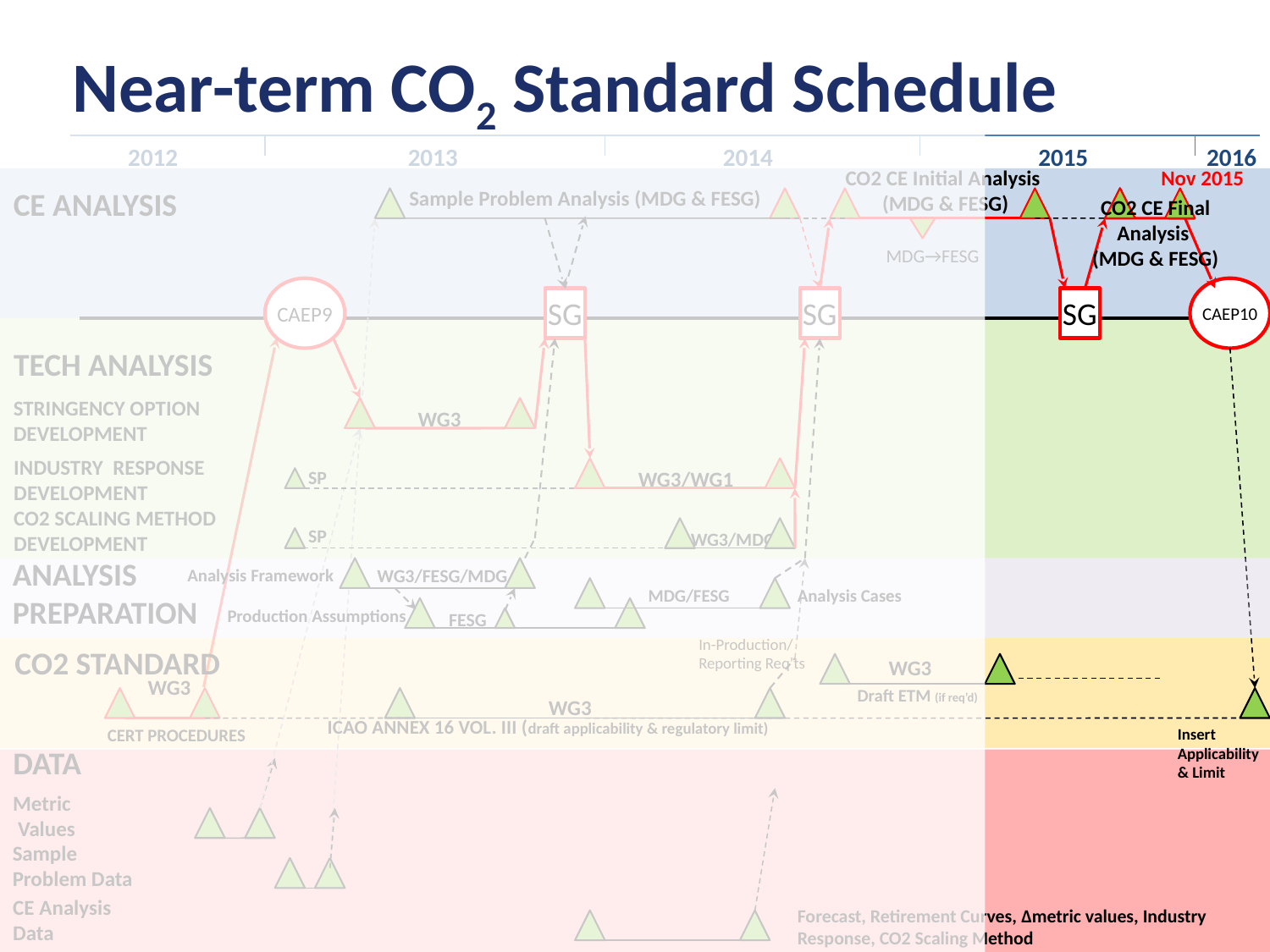

Near-term CO2 Standard Schedule

2012
2013
2014
2015
2016
CO2 CE Initial Analysis
(MDG & FESG)
Nov 2015

CE ANALYSIS
Sample Problem Analysis (MDG & FESG)

CO2 CE Final Analysis
(MDG & FESG)

MDG→FESG
CAEP9
CAEP10
SG
SG
SG

TECH ANALYSIS
STRINGENCY OPTION
DEVELOPMENT

WG3
INDUSTRY  RESPONSE
DEVELOPMENT

WG3/WG1
SP

CO2 SCALING METHOD
DEVELOPMENT
SP

WG3/MDG

ANALYSIS PREPARATION

Analysis Framework

WG3/FESG/MDG

MDG/FESG

Analysis Cases
Production Assumptions

FESG

In-Production/
Reporting Req’ts
CO2 STANDARD

WG3

WG3
Draft ETM (if req’d)

WG3

ICAO ANNEX 16 VOL. III (draft applicability & regulatory limit)
CERT PROCEDURES
Insert Applicability & Limit
DATA

Metric
 Values

Sample
Problem Data

CE Analysis
Data
Forecast, Retirement Curves, Δmetric values, Industry Response, CO2 Scaling Method